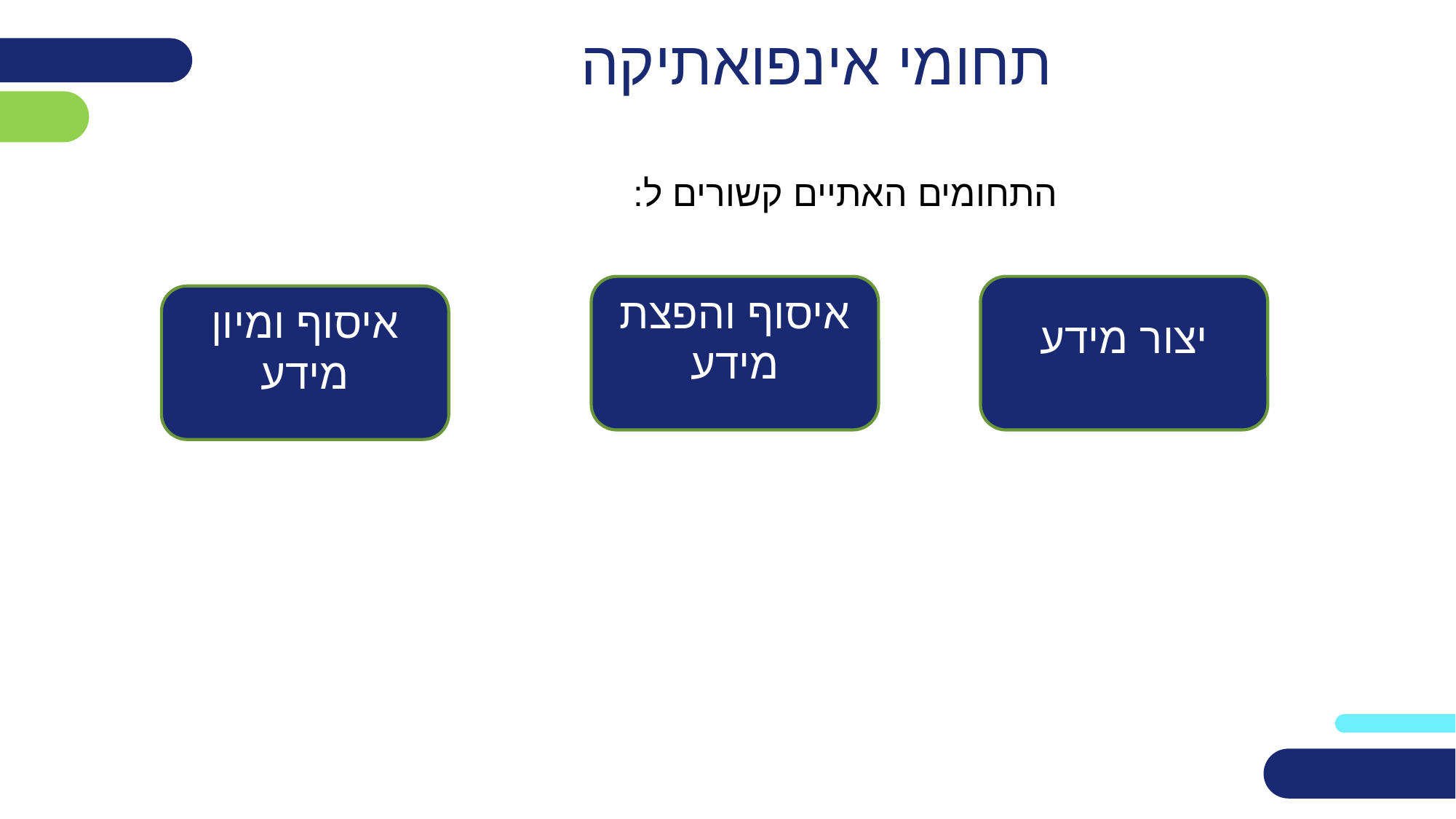

# תחומי אינפואתיקה
התחומים האתיים קשורים ל:
איסוף והפצת מידע

יצור מידע

איסוף ומיון מידע